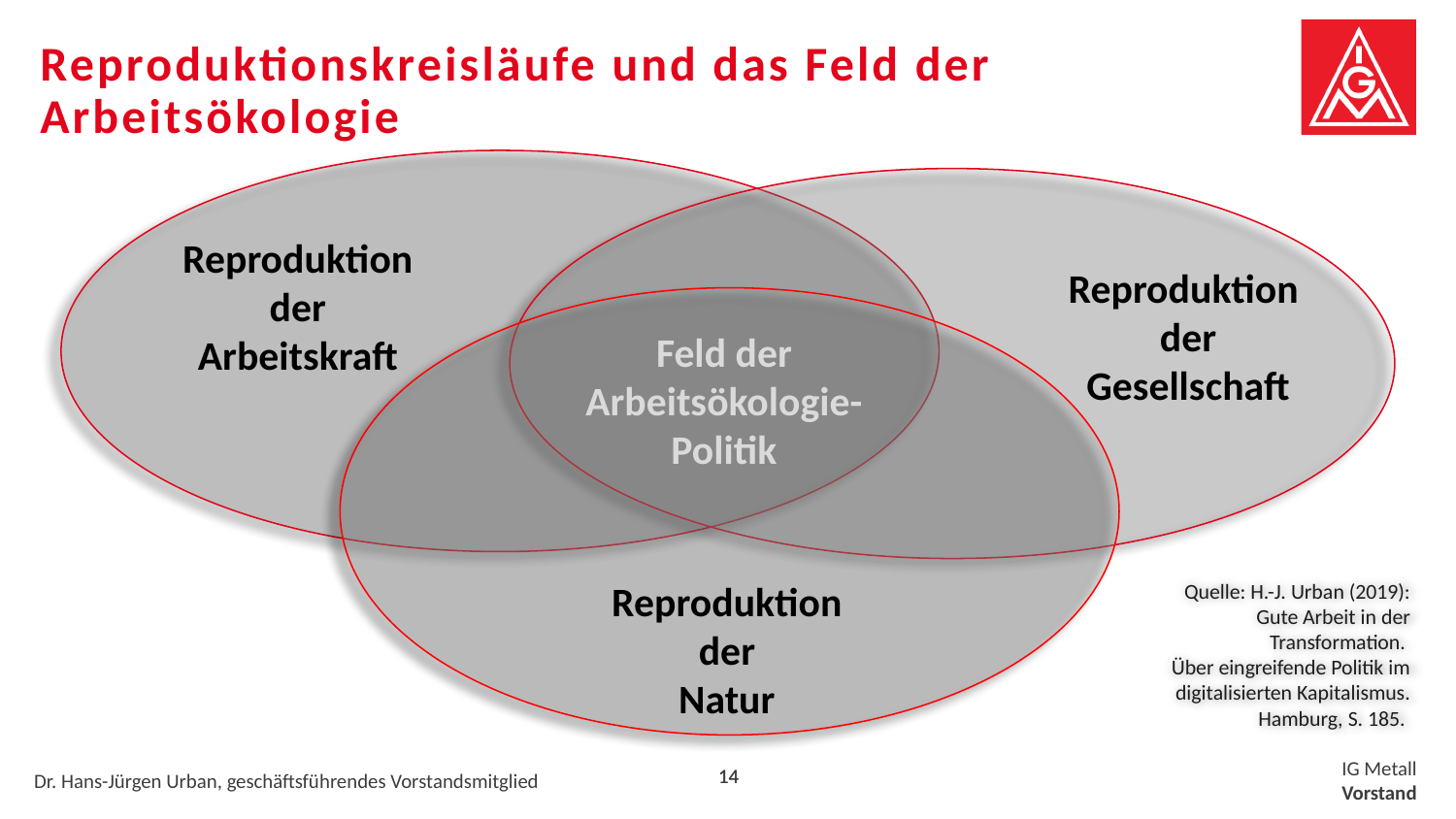

# Reproduktionskreisläufe und das Feld der Arbeitsökologie

Reproduktion
der
Arbeitskraft
Reproduktion
der
Gesellschaft

Feld der Arbeitsökologie-Politik
Reproduktion
der
Natur
Quelle: H.-J. Urban (2019): Gute Arbeit in der Transformation.
Über eingreifende Politik im digitalisierten Kapitalismus. Hamburg, S. 185.